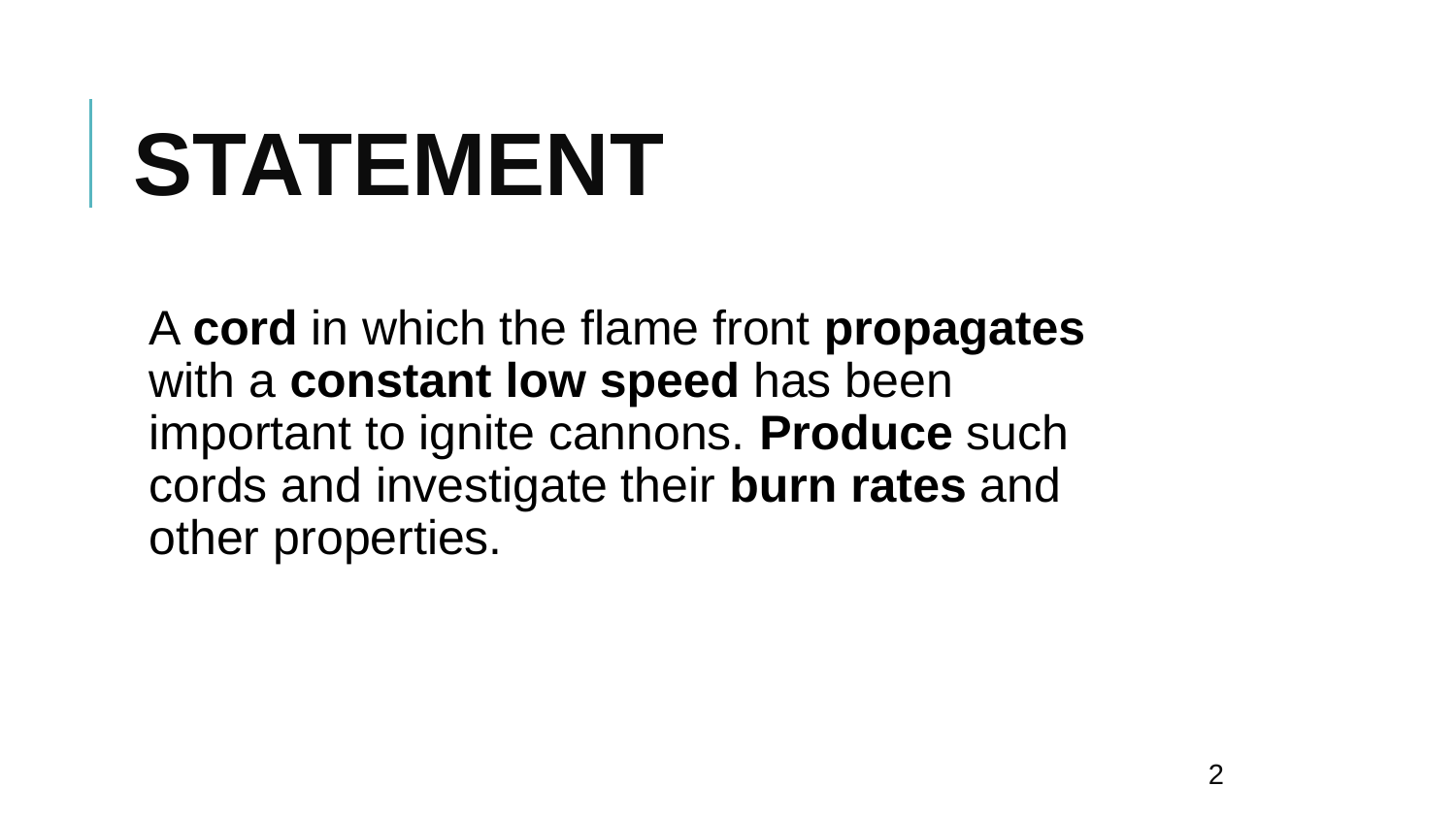

# STATEMENT
A cord in which the flame front propagates with a constant low speed has been important to ignite cannons. Produce such cords and investigate their burn rates and other properties.
2